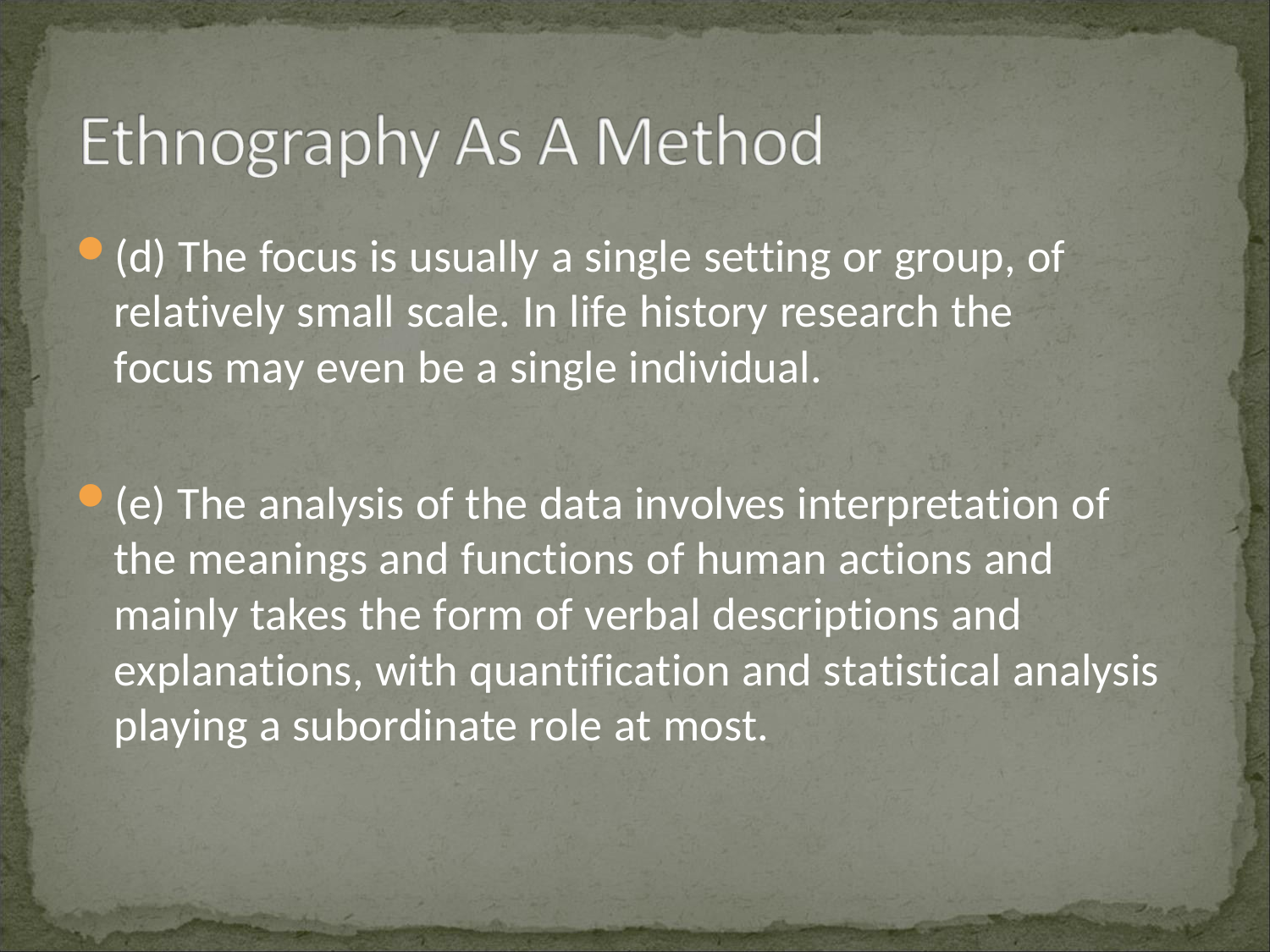

(d) The focus is usually a single setting or group, of relatively small scale. In life history research the focus may even be a single individual.

(e) The analysis of the data involves interpretation of the meanings and functions of human actions and mainly takes the form of verbal descriptions and explanations, with quantification and statistical analysis playing a subordinate role at most.